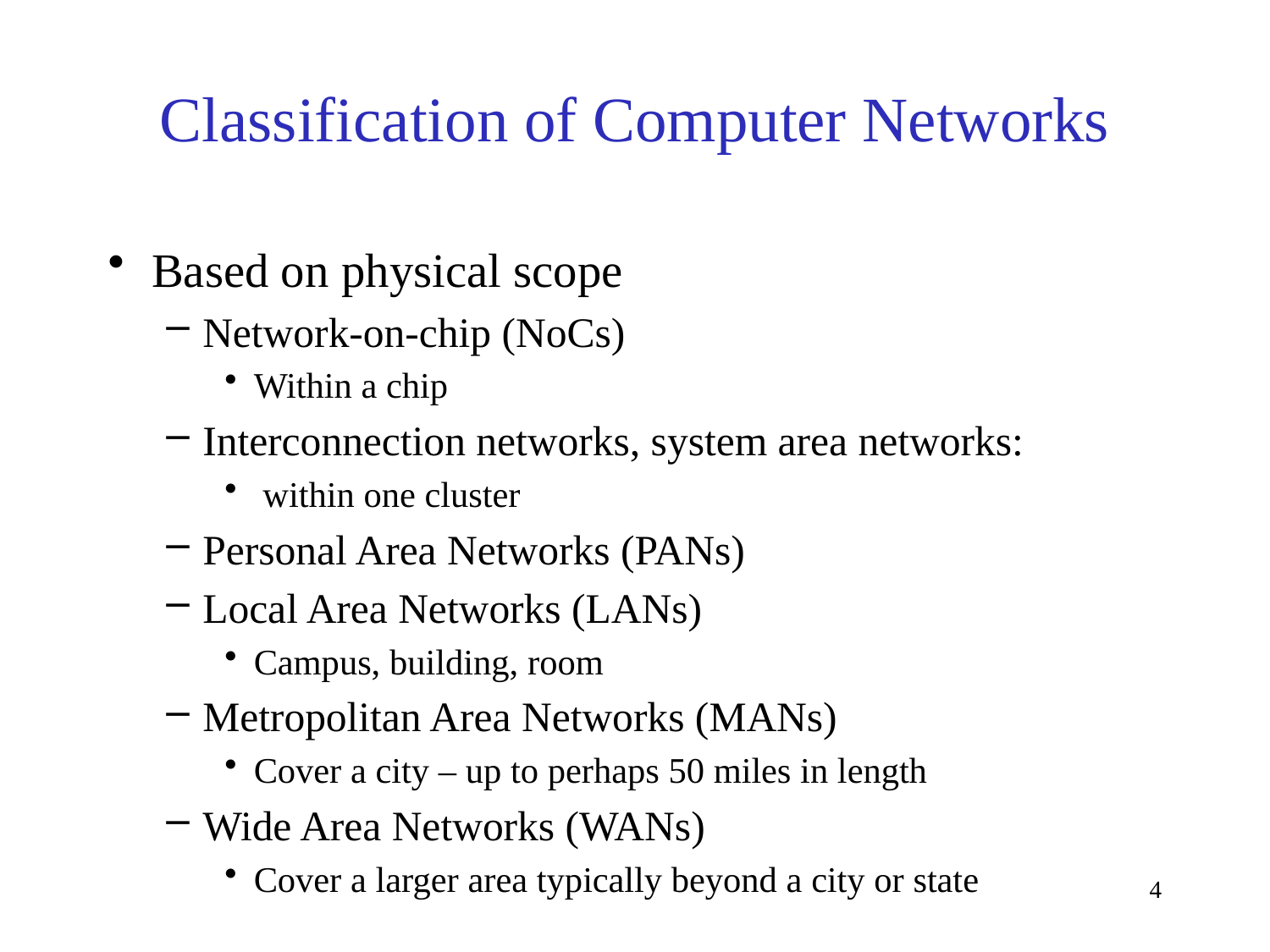

# Classification of Computer Networks
Based on physical scope
Network-on-chip (NoCs)
Within a chip
Interconnection networks, system area networks:
 within one cluster
Personal Area Networks (PANs)
Local Area Networks (LANs)
Campus, building, room
Metropolitan Area Networks (MANs)
Cover a city – up to perhaps 50 miles in length
Wide Area Networks (WANs)
Cover a larger area typically beyond a city or state
4